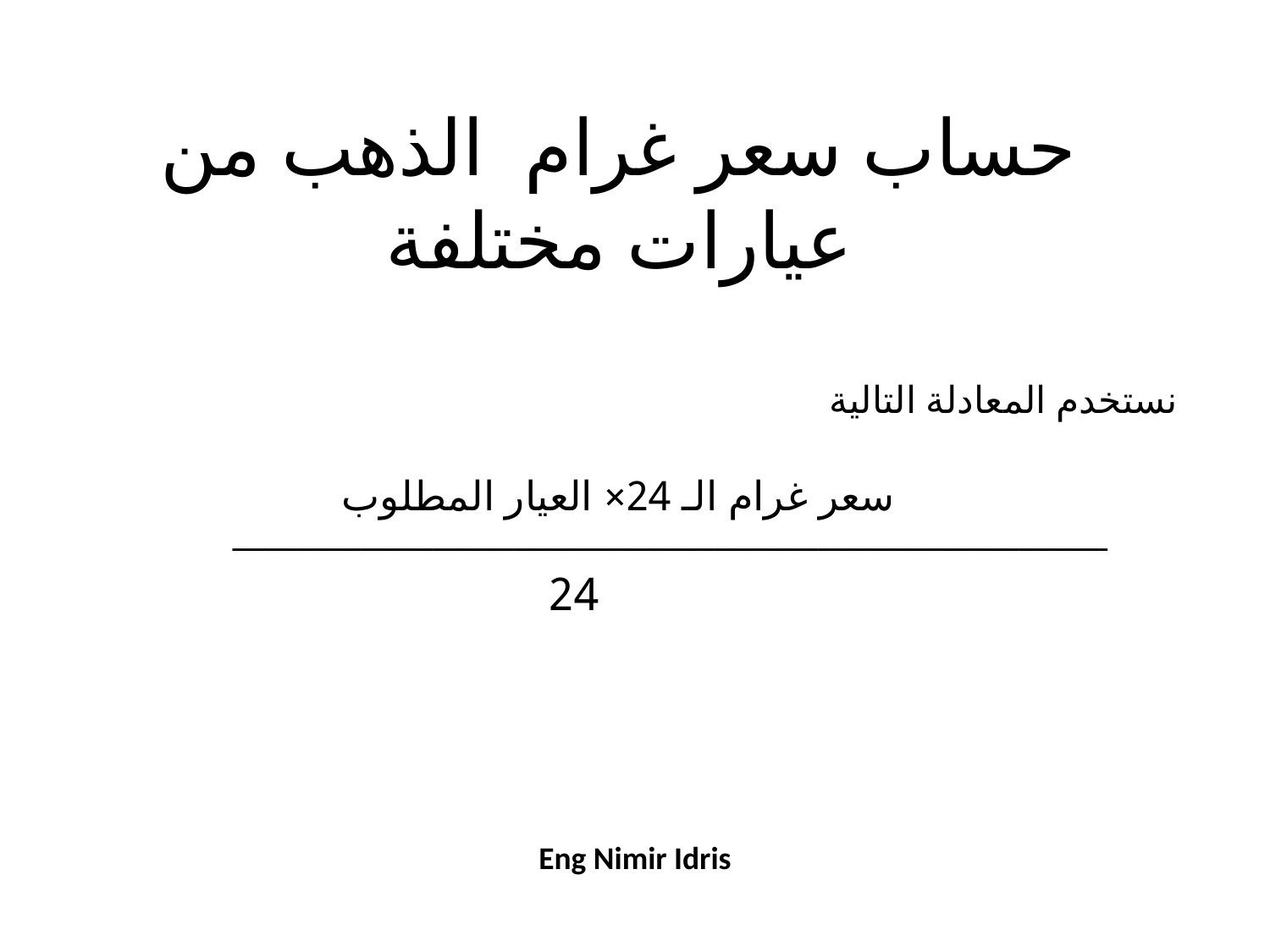

# حساب سعر غرام  الذهب من عيارات مختلفة

 نستخدم المعادلة التالية

      سعر غرام الـ 24× العيار المطلوب
 ـــــــــــــــــــــــــــــــــــــــــــــــــــــــــــــــــــــــــــــــــــــــــــــــــــــــــــــ
             24

Eng Nimir Idris